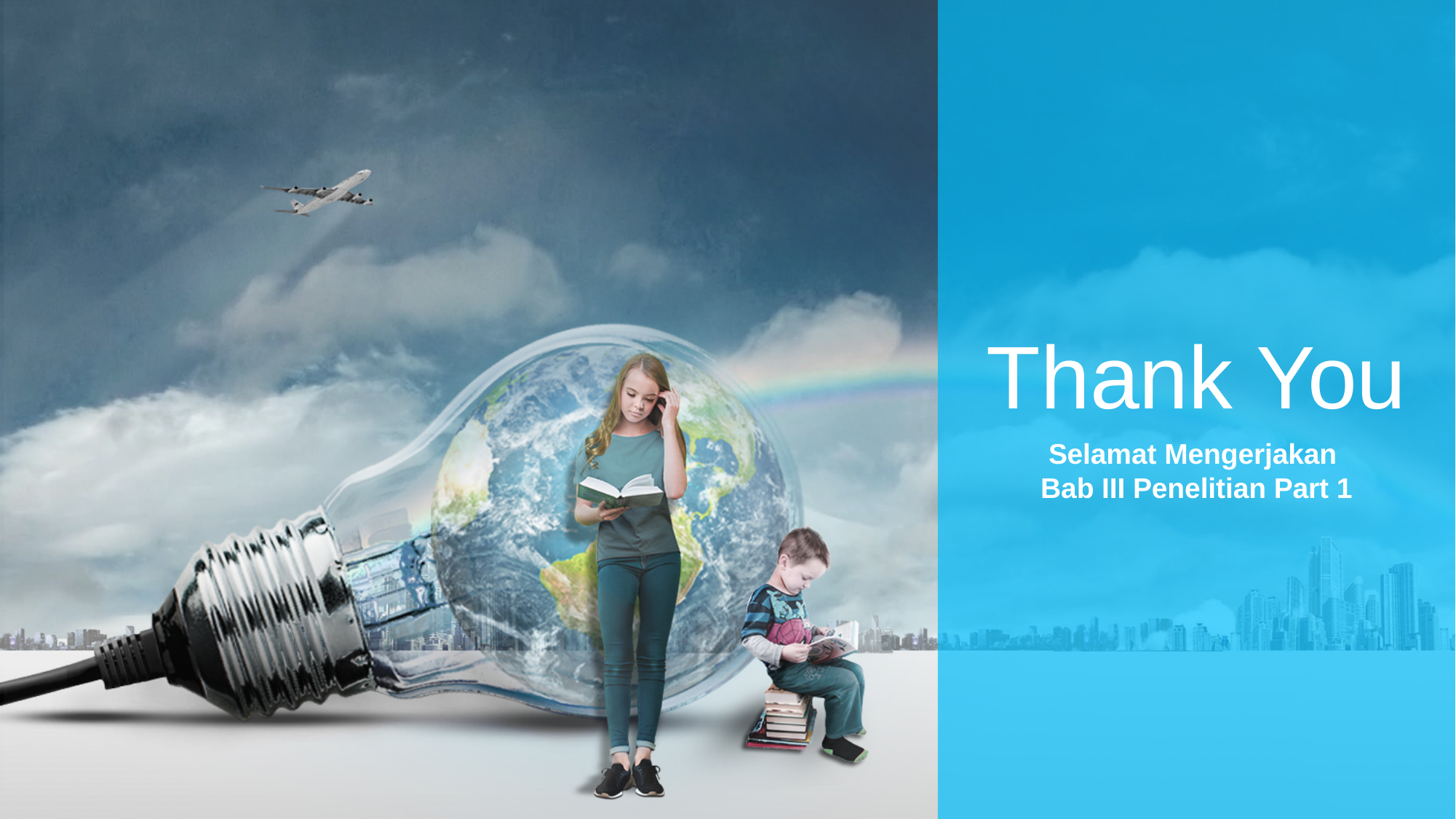

Thank You
Selamat Mengerjakan
Bab III Penelitian Part 1